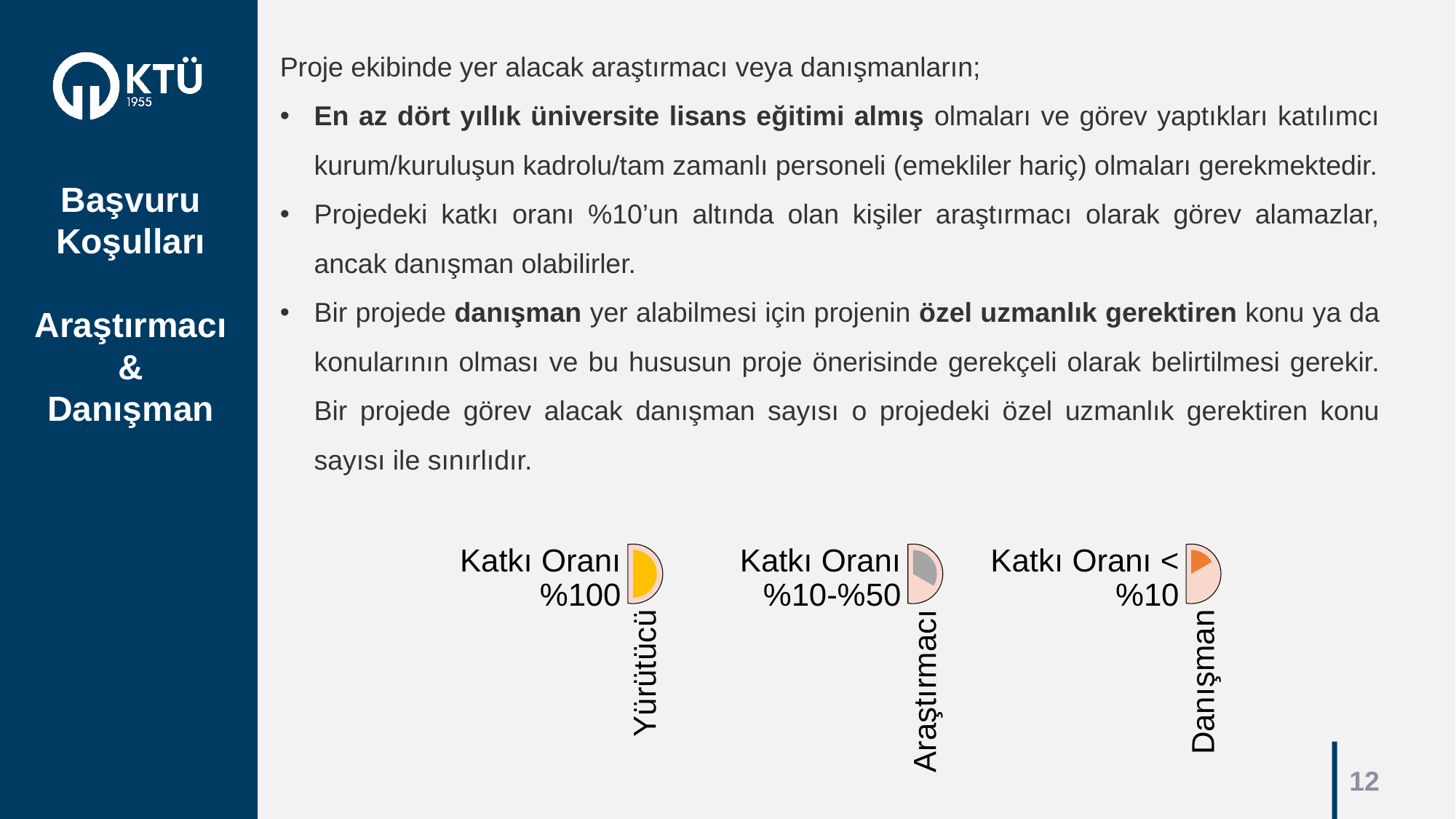

Proje ekibinde yer alacak araştırmacı veya danışmanların;
En az dört yıllık üniversite lisans eğitimi almış olmaları ve görev yaptıkları katılımcı kurum/kuruluşun kadrolu/tam zamanlı personeli (emekliler hariç) olmaları gerekmektedir.
Projedeki katkı oranı %10’un altında olan kişiler araştırmacı olarak görev alamazlar, ancak danışman olabilirler.
Bir projede danışman yer alabilmesi için projenin özel uzmanlık gerektiren konu ya da konularının olması ve bu hususun proje önerisinde gerekçeli olarak belirtilmesi gerekir. Bir projede görev alacak danışman sayısı o projedeki özel uzmanlık gerektiren konu sayısı ile sınırlıdır.
Başvuru Koşulları

Araştırmacı
&
Danışman
Danışman
Katkı Oranı <%10
Araştırmacı
Katkı Oranı %10-%50

Yürütücü
Katkı Oranı %100
12